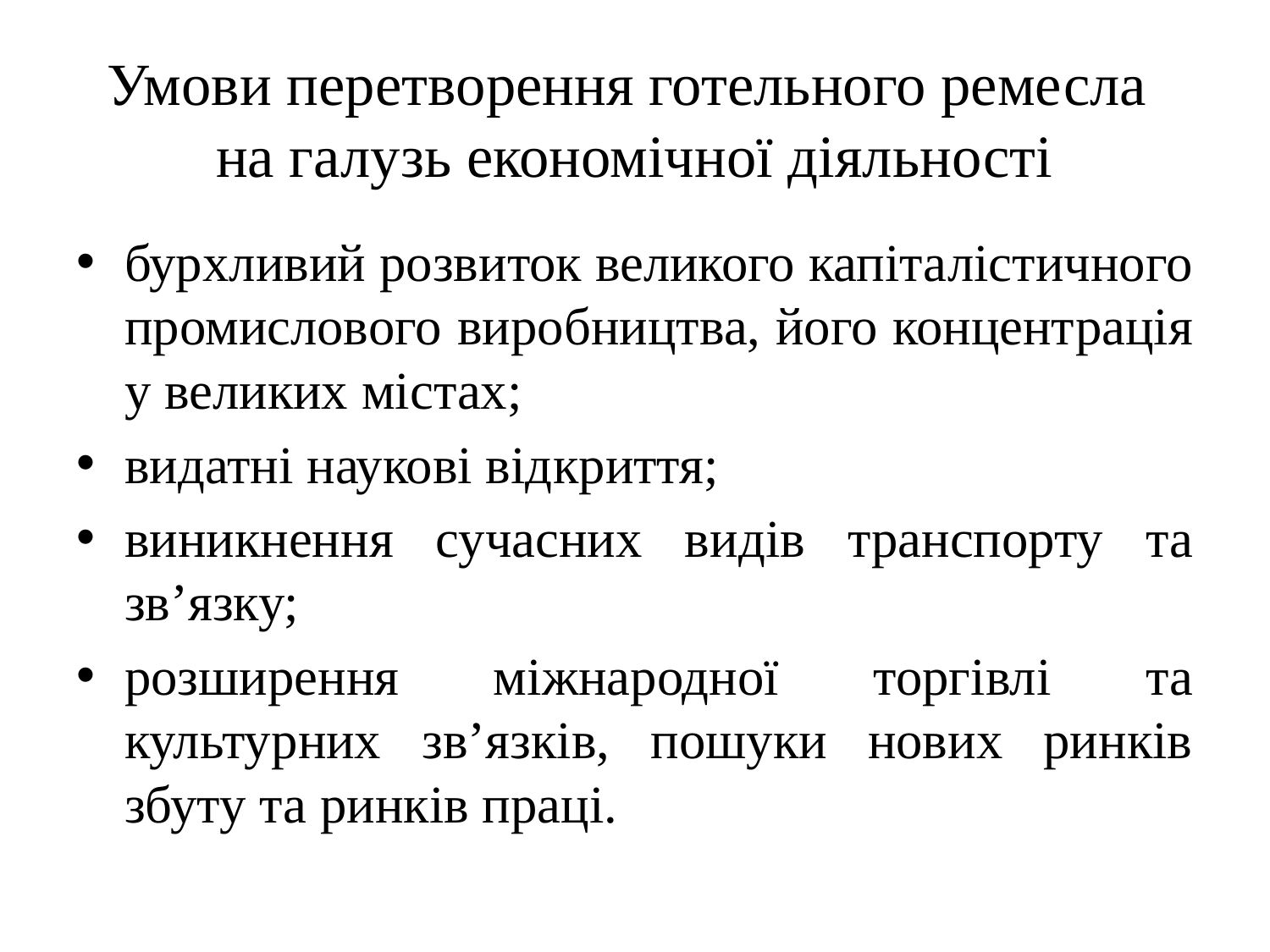

# Умови перетворення готельного ремесла  на галузь економічної діяльності
бурхливий розвиток великого капіталістичного промислового виробництва, його концентрація у великих містах;
видатні наукові відкриття;
виникнення сучасних видів транспорту та зв’язку;
розширення міжнародної торгівлі та культурних зв’язків, пошуки нових ринків збуту та ринків праці.